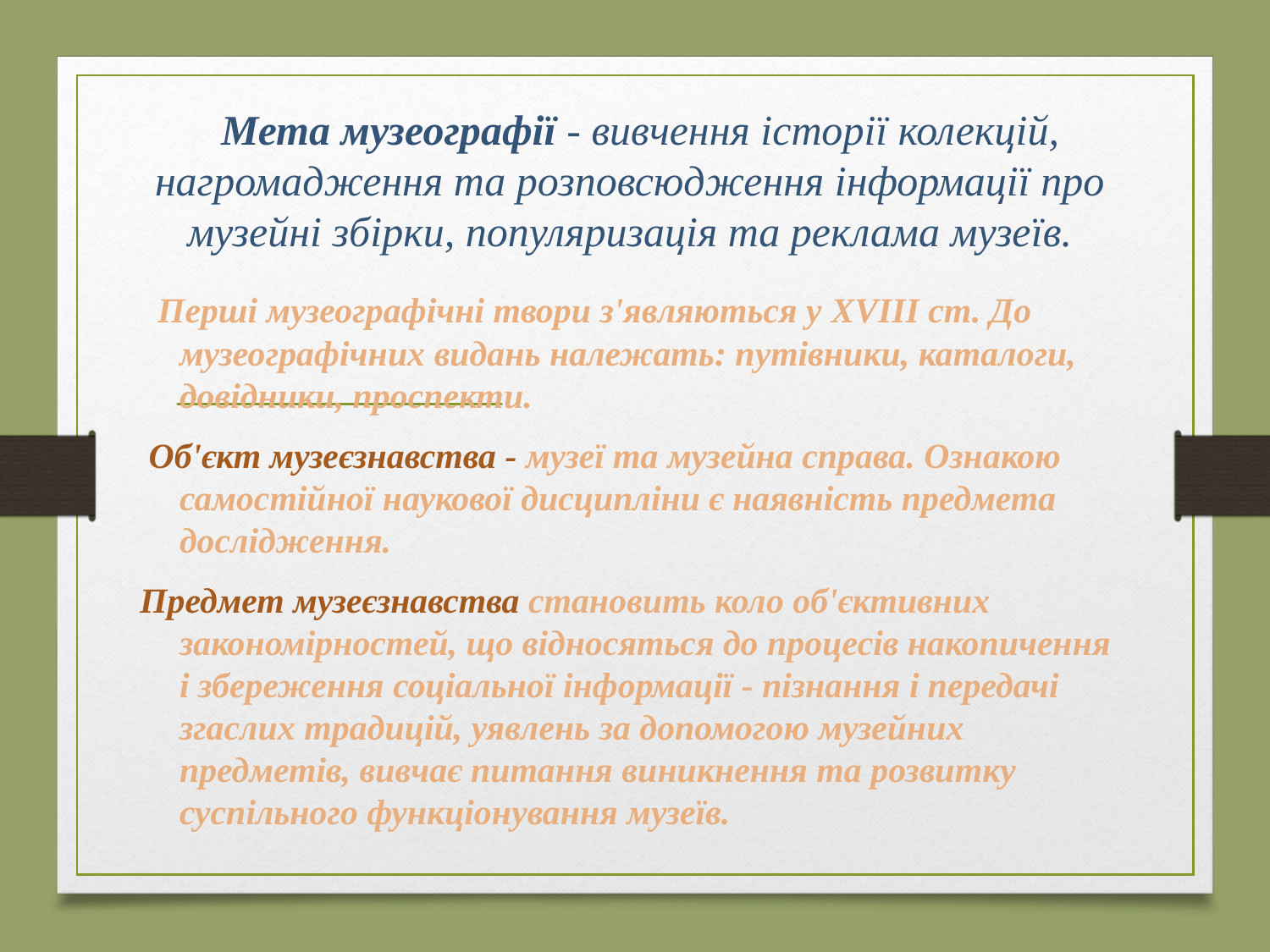

Мета музеографії - вивчення історії колекцій, нагромадження та розповсюдження інформації про музейні збірки, популяризація та реклама музеїв.
  Перші музеографічні твори з'являються у XVIII ст. До музеографічних видань належать: путівники, каталоги, довідники, проспекти.
 Об'єкт музеєзнавства - музеї та музейна справа. Ознакою самостійної наукової дисципліни є наявність предмета дослідження.
Предмет музеєзнавства становить коло об'єктивних закономірностей, що відносяться до процесів накопичення і збереження соціальної інформації - пізнання і передачі згаслих традицій, уявлень за допомогою музейних предметів, вивчає питання виникнення та розвитку суспільного функціонування музеїв.